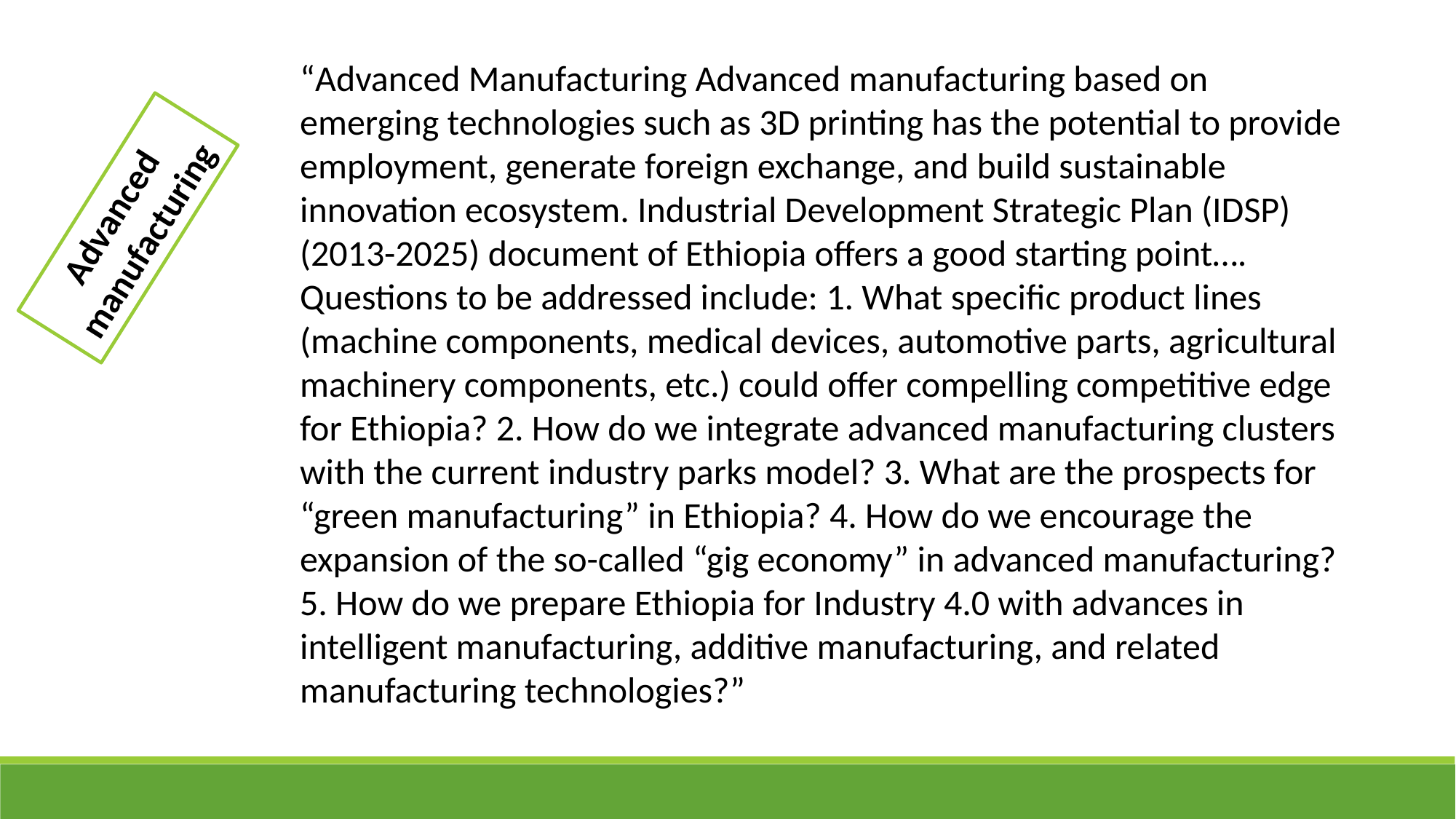

“Advanced Manufacturing Advanced manufacturing based on emerging technologies such as 3D printing has the potential to provide employment, generate foreign exchange, and build sustainable innovation ecosystem. Industrial Development Strategic Plan (IDSP) (2013-2025) document of Ethiopia offers a good starting point…. Questions to be addressed include: 1. What specific product lines (machine components, medical devices, automotive parts, agricultural machinery components, etc.) could offer compelling competitive edge for Ethiopia? 2. How do we integrate advanced manufacturing clusters with the current industry parks model? 3. What are the prospects for “green manufacturing” in Ethiopia? 4. How do we encourage the expansion of the so-called “gig economy” in advanced manufacturing? 5. How do we prepare Ethiopia for Industry 4.0 with advances in intelligent manufacturing, additive manufacturing, and related manufacturing technologies?”
Advanced manufacturing